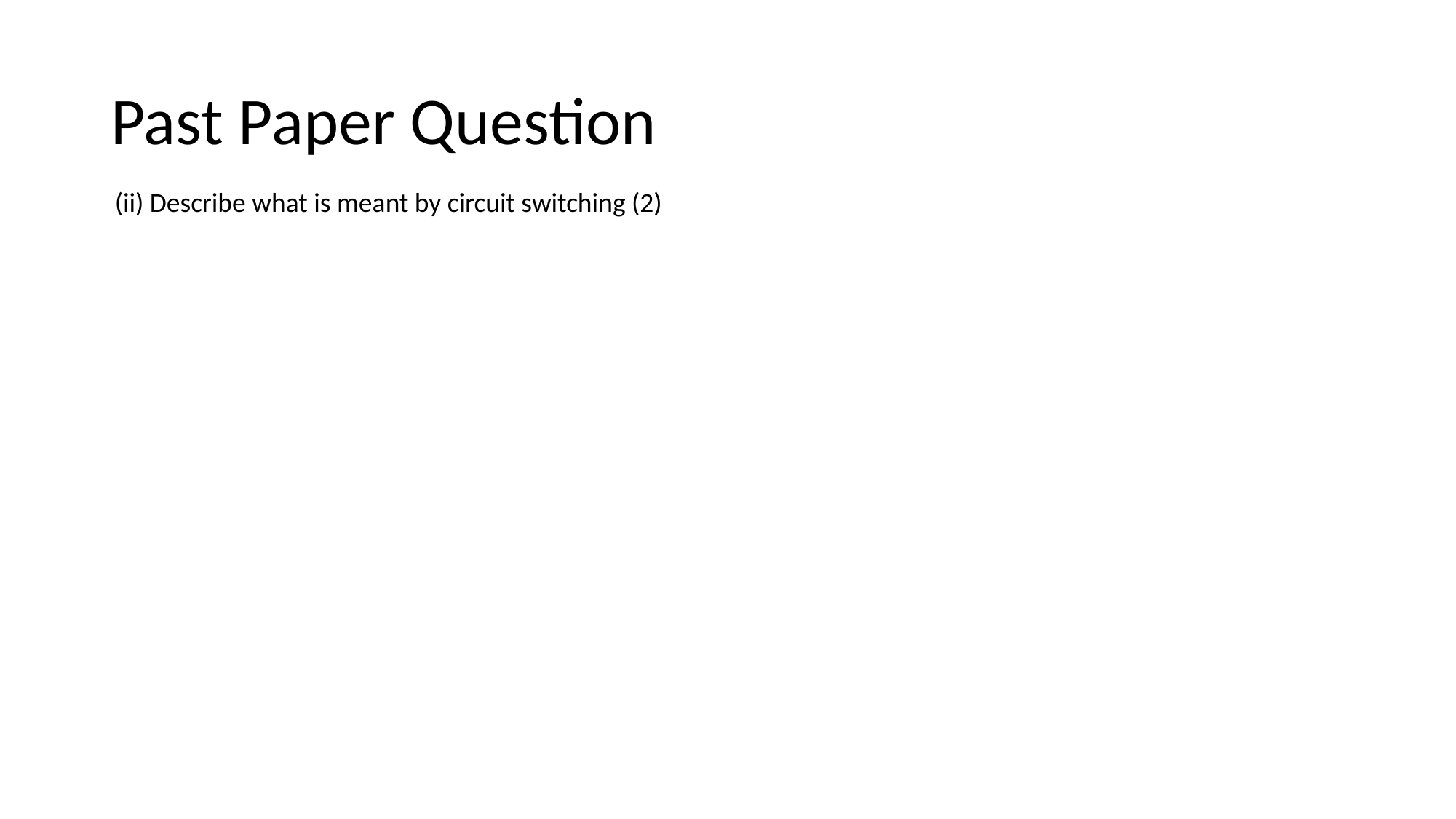

# Past Paper Question
(ii) Describe what is meant by circuit switching (2)